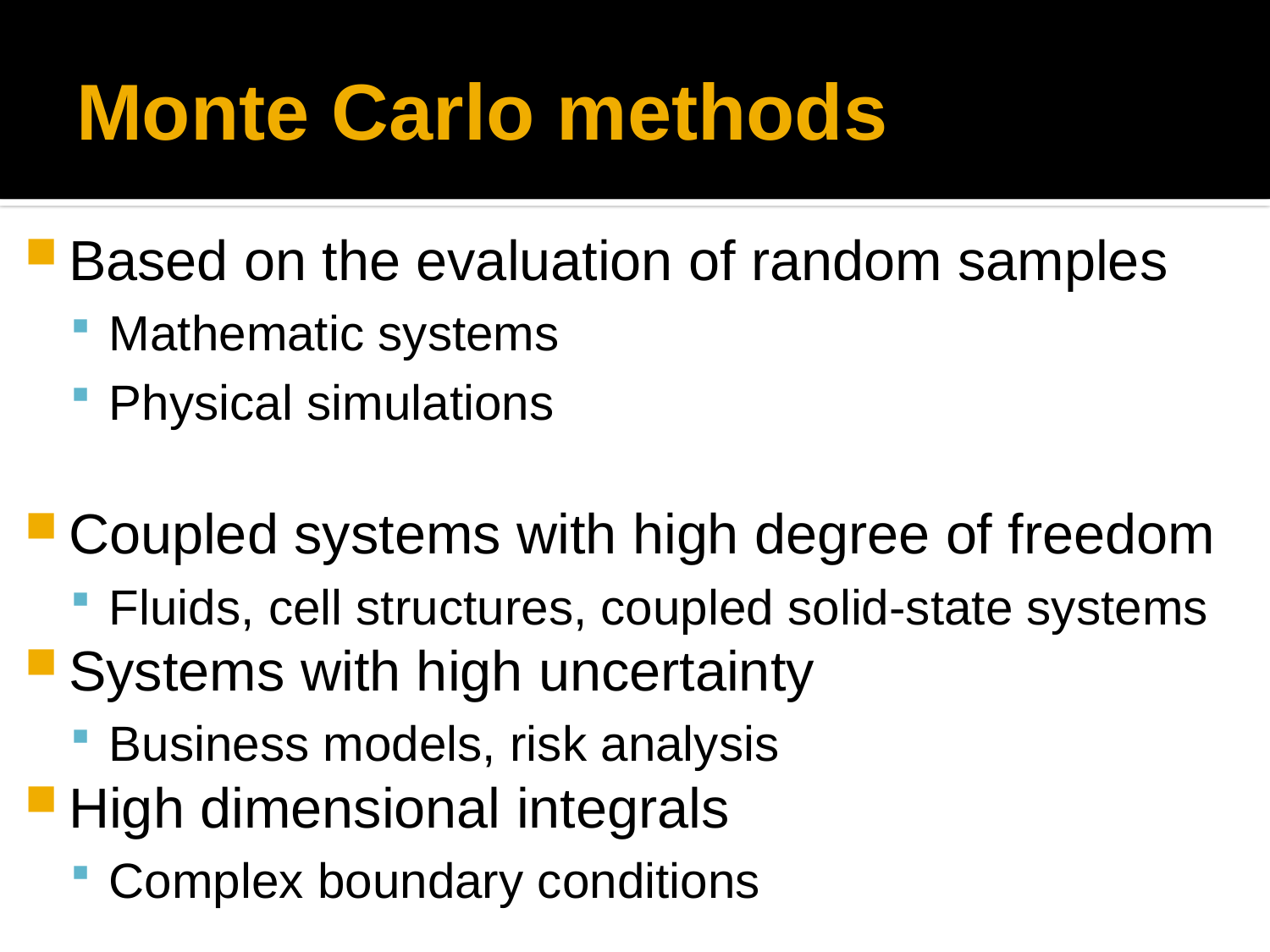

# Monte Carlo methods
Based on the evaluation of random samples
Mathematic systems
Physical simulations

Coupled systems with high degree of freedom
Fluids, cell structures, coupled solid-state systems
Systems with high uncertainty
Business models, risk analysis
High dimensional integrals
Complex boundary conditions